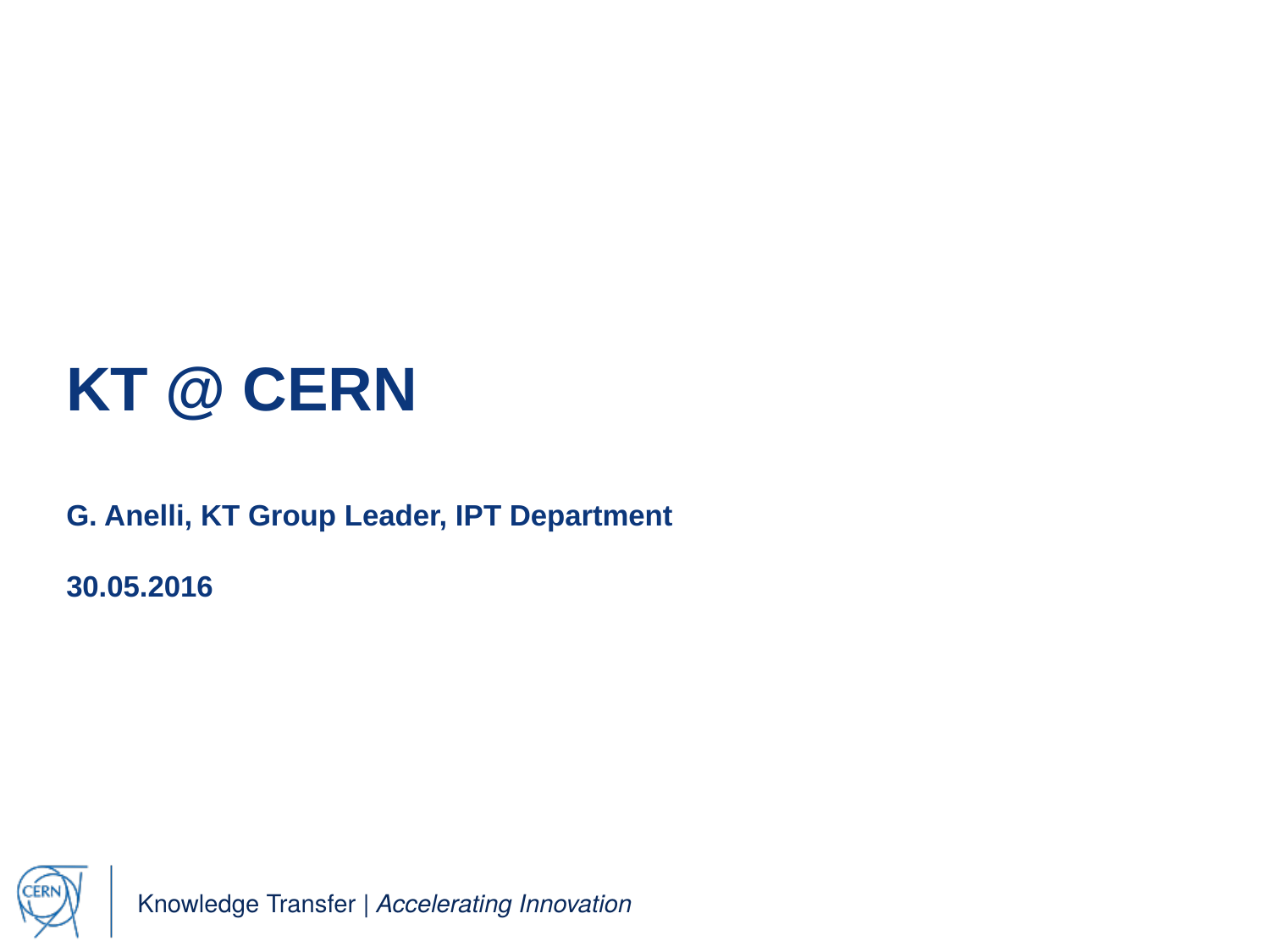

# KT @ CERN G. Anelli, KT Group Leader, IPT Department 30.05.2016